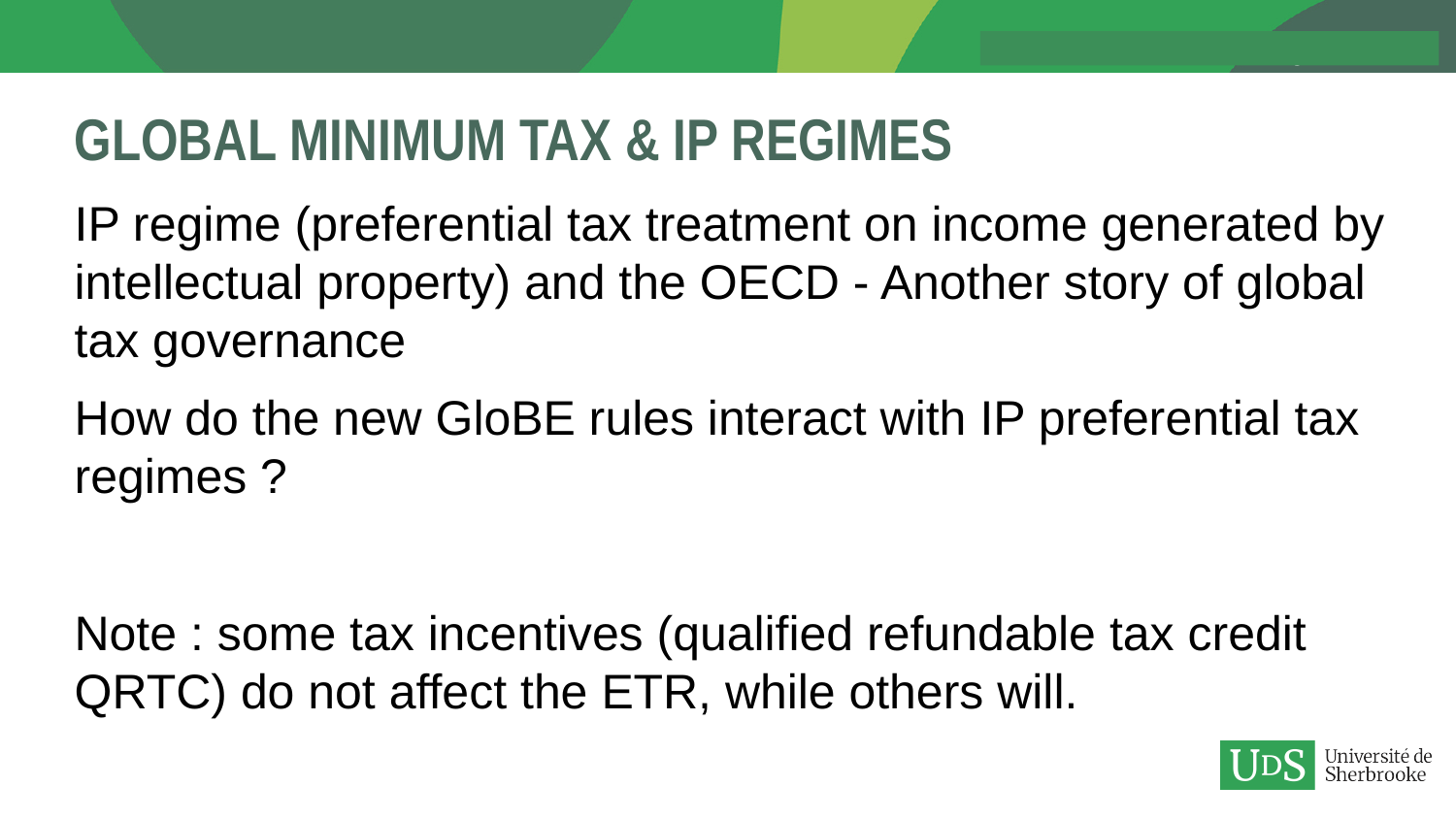

# Global Minimum Tax & IP Regimes
IP regime (preferential tax treatment on income generated by intellectual property) and the OECD - Another story of global tax governance
How do the new GloBE rules interact with IP preferential tax regimes ?

Note : some tax incentives (qualified refundable tax credit QRTC) do not affect the ETR, while others will.